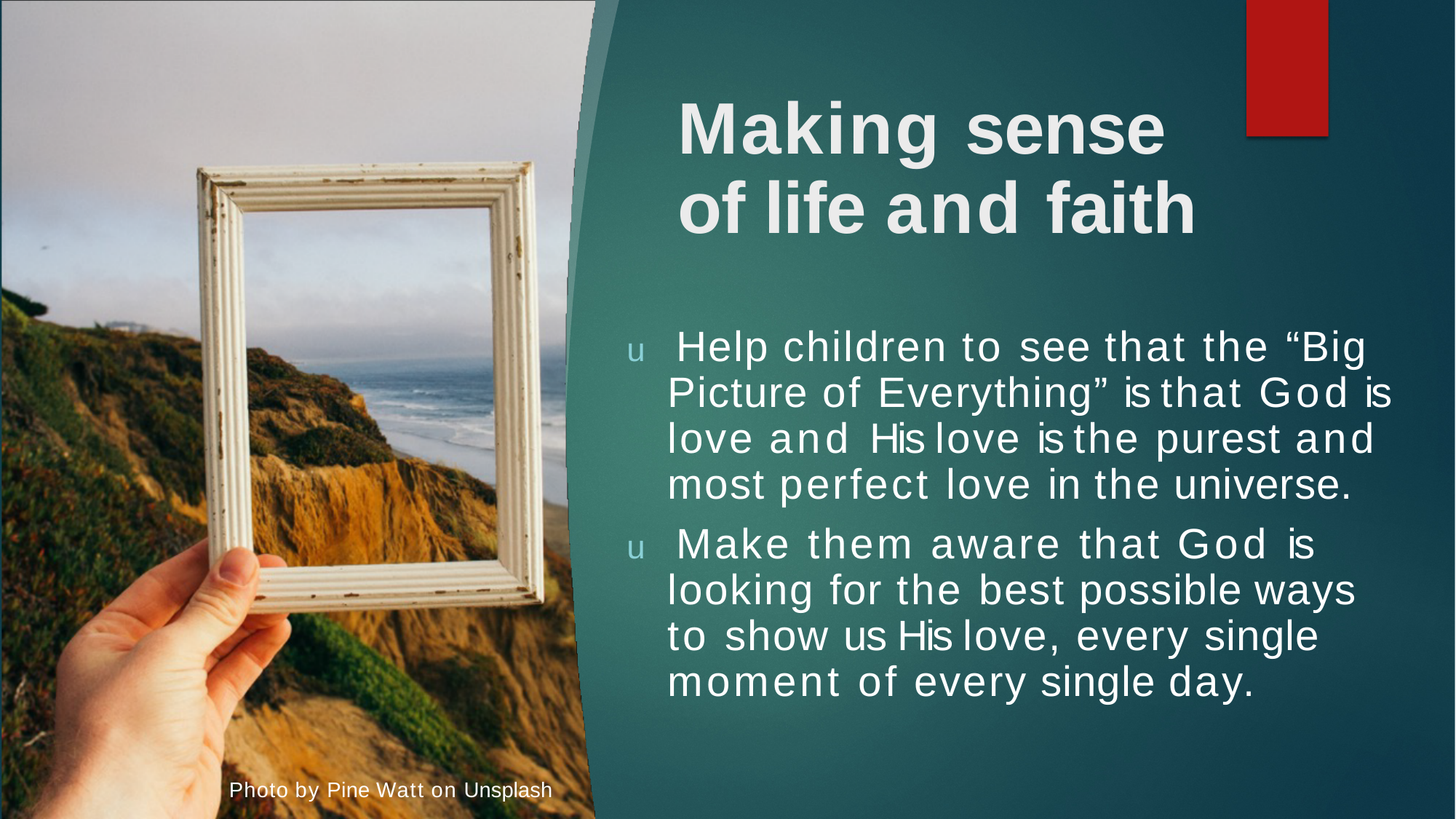

# Making sense  of life and faith
u Help children to see that the “Big  Picture of Everything” is that God is  love and His love is the purest and  most perfect love in the universe.
u Make them aware that God is  looking for the best possible ways  to show us His love, every single  moment of every single day.
Photo by Pine Watt on Unsplash